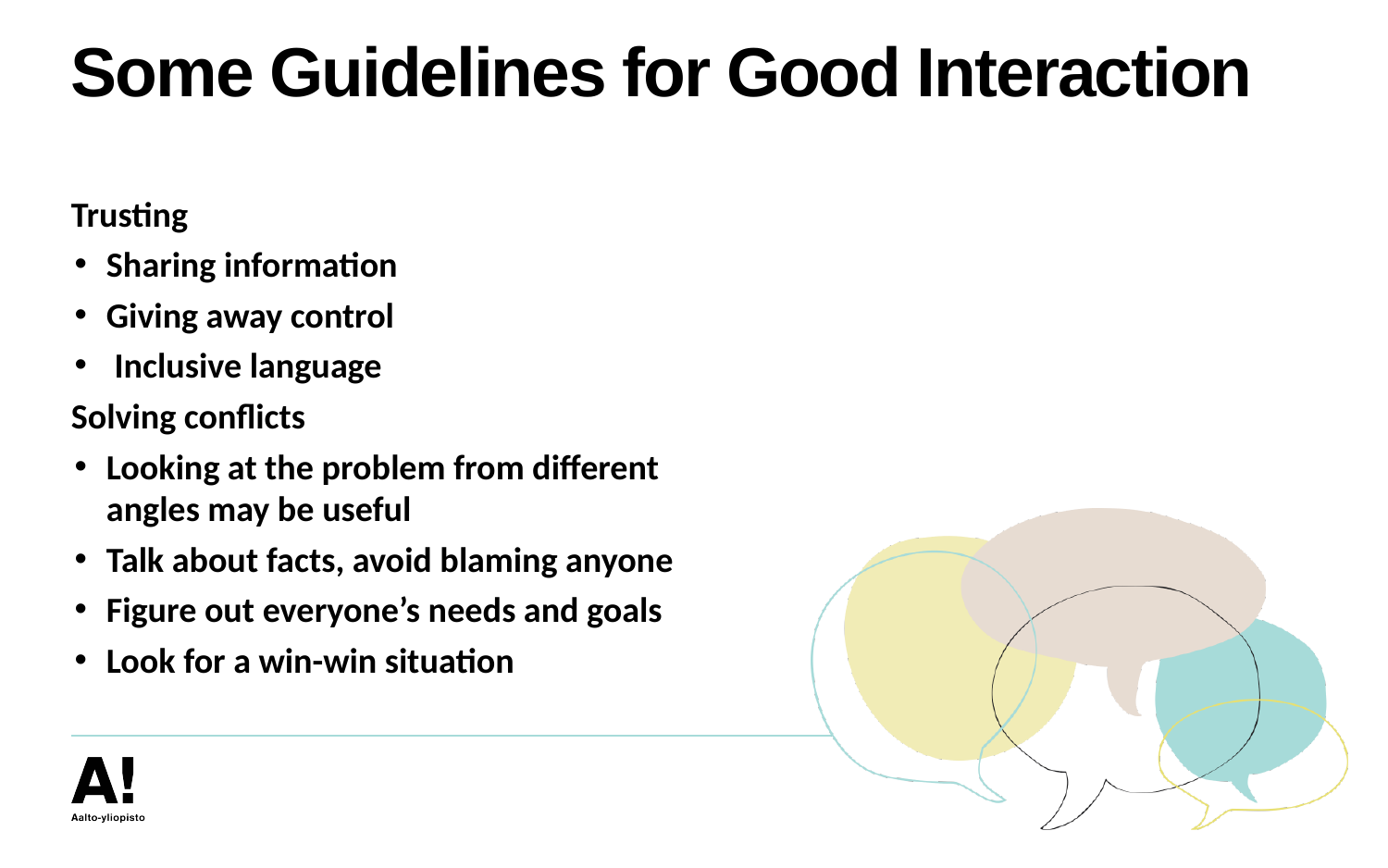

# Some Guidelines for Good Interaction
Trusting
Sharing information
Giving away control
 Inclusive language
Solving conflicts
Looking at the problem from different angles may be useful
Talk about facts, avoid blaming anyone
Figure out everyone’s needs and goals
Look for a win-win situation